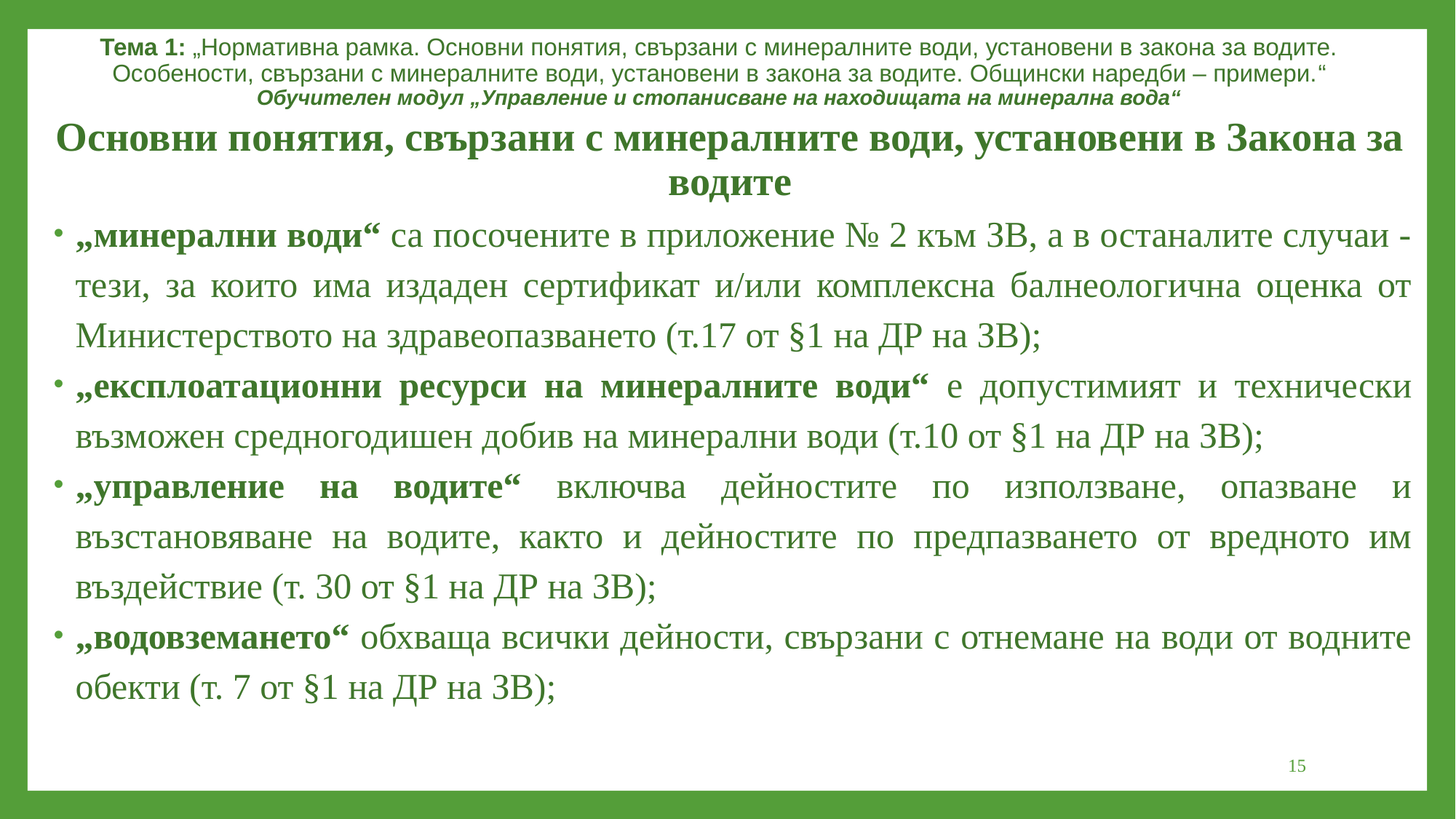

Тема 1: „Нормативна рамка. Основни понятия, свързани с минералните води, установени в закона за водите. Особености, свързани с минералните води, установени в закона за водите. Общински наредби – примери.“
Обучителен модул „Управление и стопанисване на находищата на минерална вода“
Основни понятия, свързани с минералните води, установени в Закона за водите
„минерални води“ са посочените в приложение № 2 към ЗВ, а в останалите случаи - тези, за които има издаден сертификат и/или комплексна балнеологична оценка от Министерството на здравеопазването (т.17 от §1 на ДР на ЗВ);
„експлоатационни ресурси на минералните води“ е допустимият и технически възможен средногодишен добив на минерални води (т.10 от §1 на ДР на ЗВ);
„управление на водите“ включва дейностите по използване, опазване и възстановяване на водите, както и дейностите по предпазването от вредното им въздействие (т. 30 от §1 на ДР на ЗВ);
„водовземането“ обхваща всички дейности, свързани с отнемане на води от водните обекти (т. 7 от §1 на ДР на ЗВ);

15